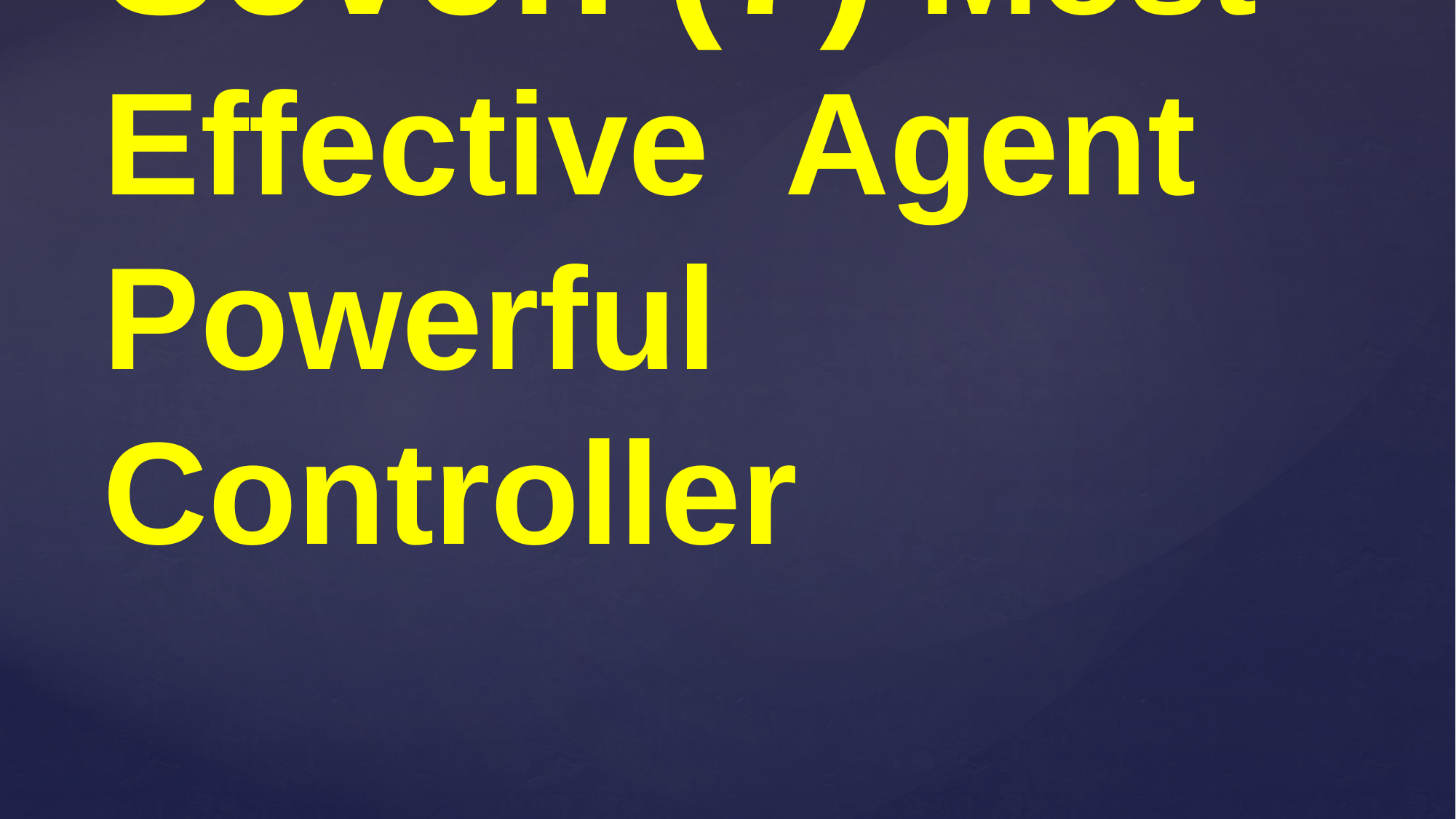

# Seven (7) Most Effective  Agent Powerful  Controller